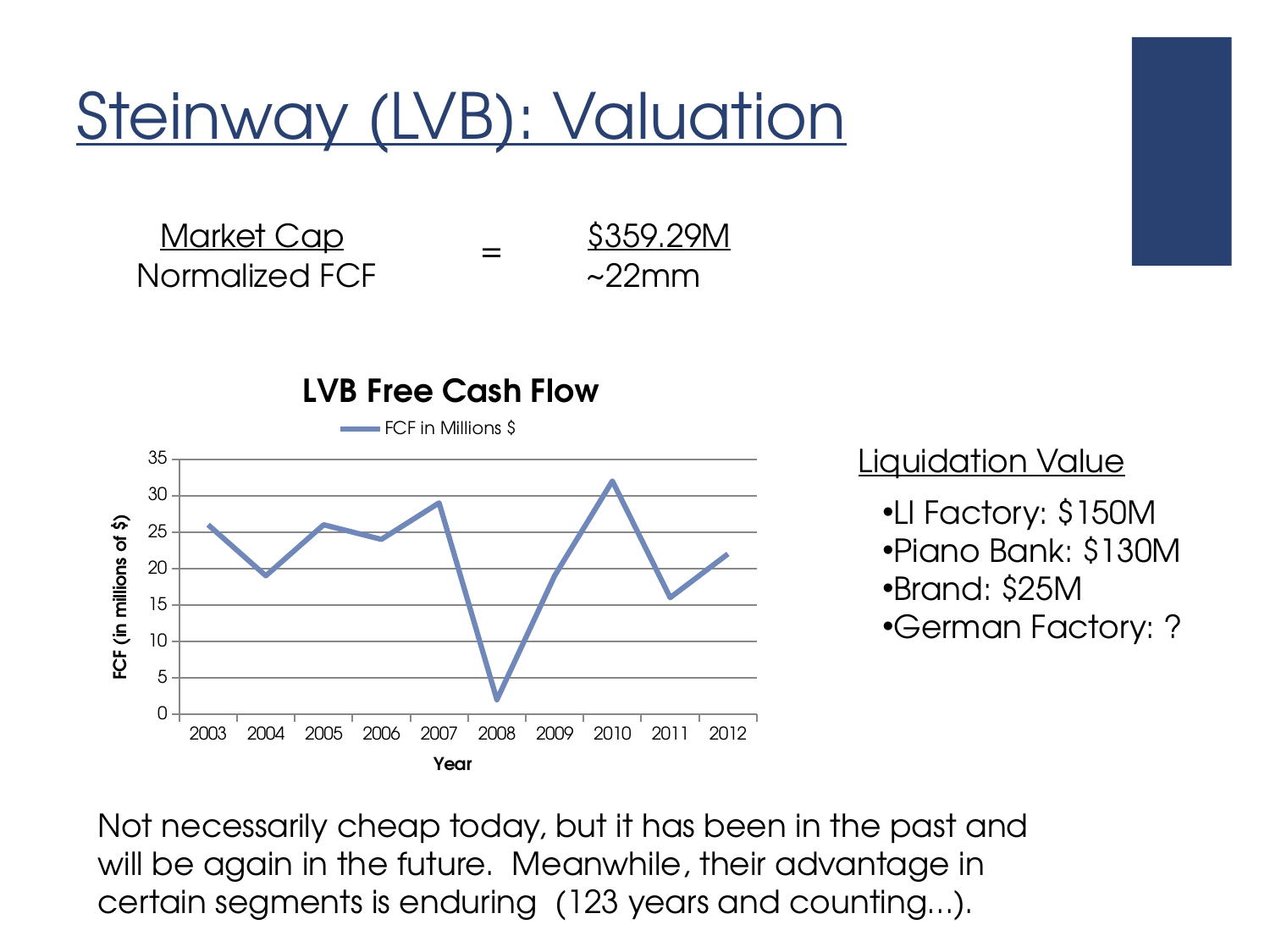

# Steinway (LVB): Valuation
Market Cap
$359.29M
=
Normalized FCF
~22mm

### Chart: LVB Free Cash Flow

| Category |  |
|---|---|
| 2003.0 | 26.0 |
| 2004.0 | 19.0 |
| 2005.0 | 26.0 |
| 2006.0 | 24.0 |
| 2007.0 | 29.0 |
| 2008.0 | 2.0 |
| 2009.0 | 19.0 |
| 2010.0 | 32.0 |
| 2011.0 | 16.0 |
| 2012.0 | 22.0 |
Liquidation Value
LI Factory: $150M
Piano Bank: $130M
Brand: $25M
German Factory: ?
Not necessarily cheap today, but it has been in the past and will be again in the future.  Meanwhile, their advantage in certain segments is enduring  (123 years and counting…).